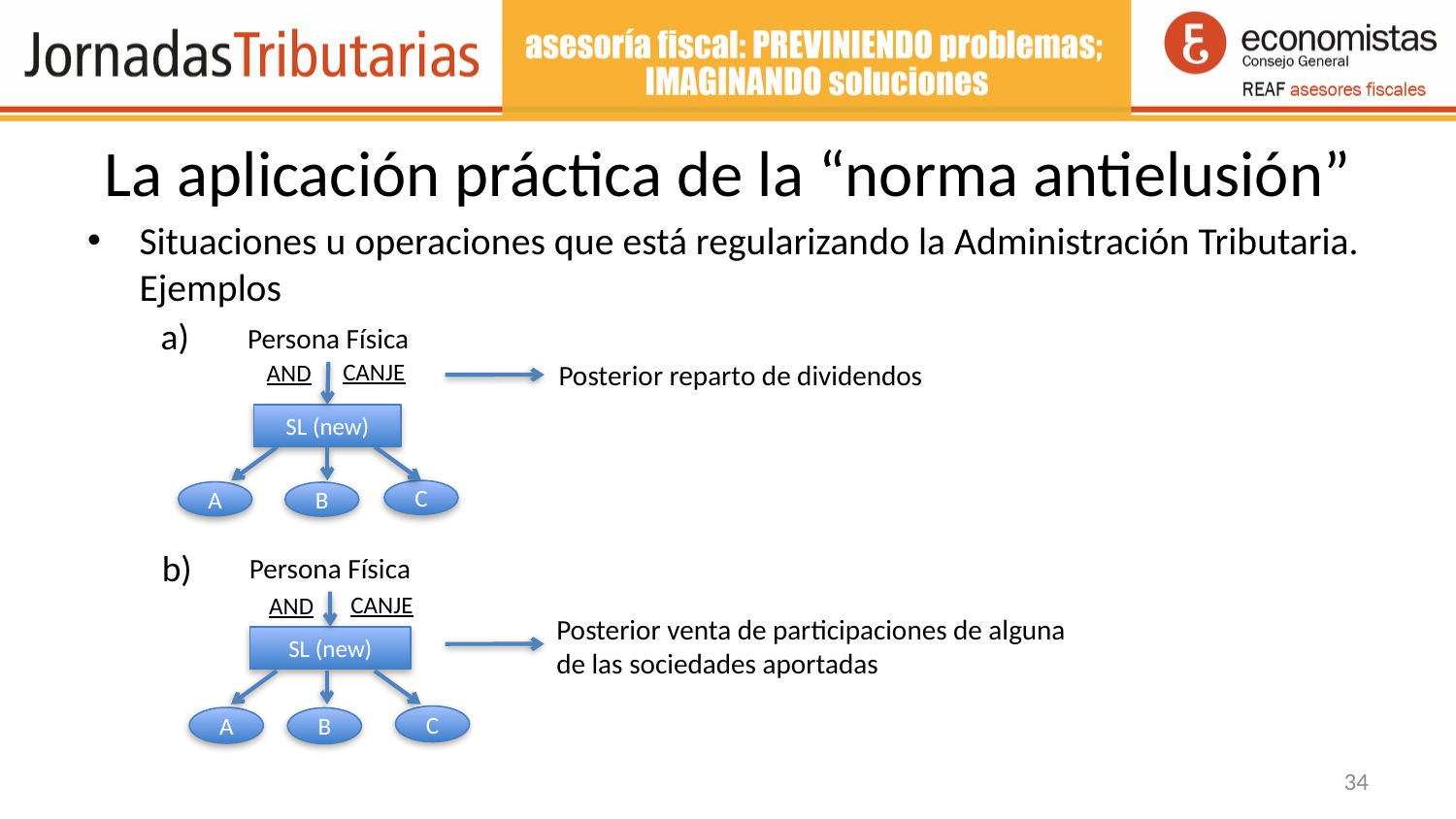

# La aplicación práctica de la “norma antielusión”
Situaciones u operaciones que está regularizando la Administración Tributaria. Ejemplos
a)
Persona Física
CANJE
AND
Posterior reparto de dividendos
SL (new)
C
A
B
b)
Persona Física
CANJE
AND
Posterior venta de participaciones de alguna de las sociedades aportadas
SL (new)
C
A
B
34